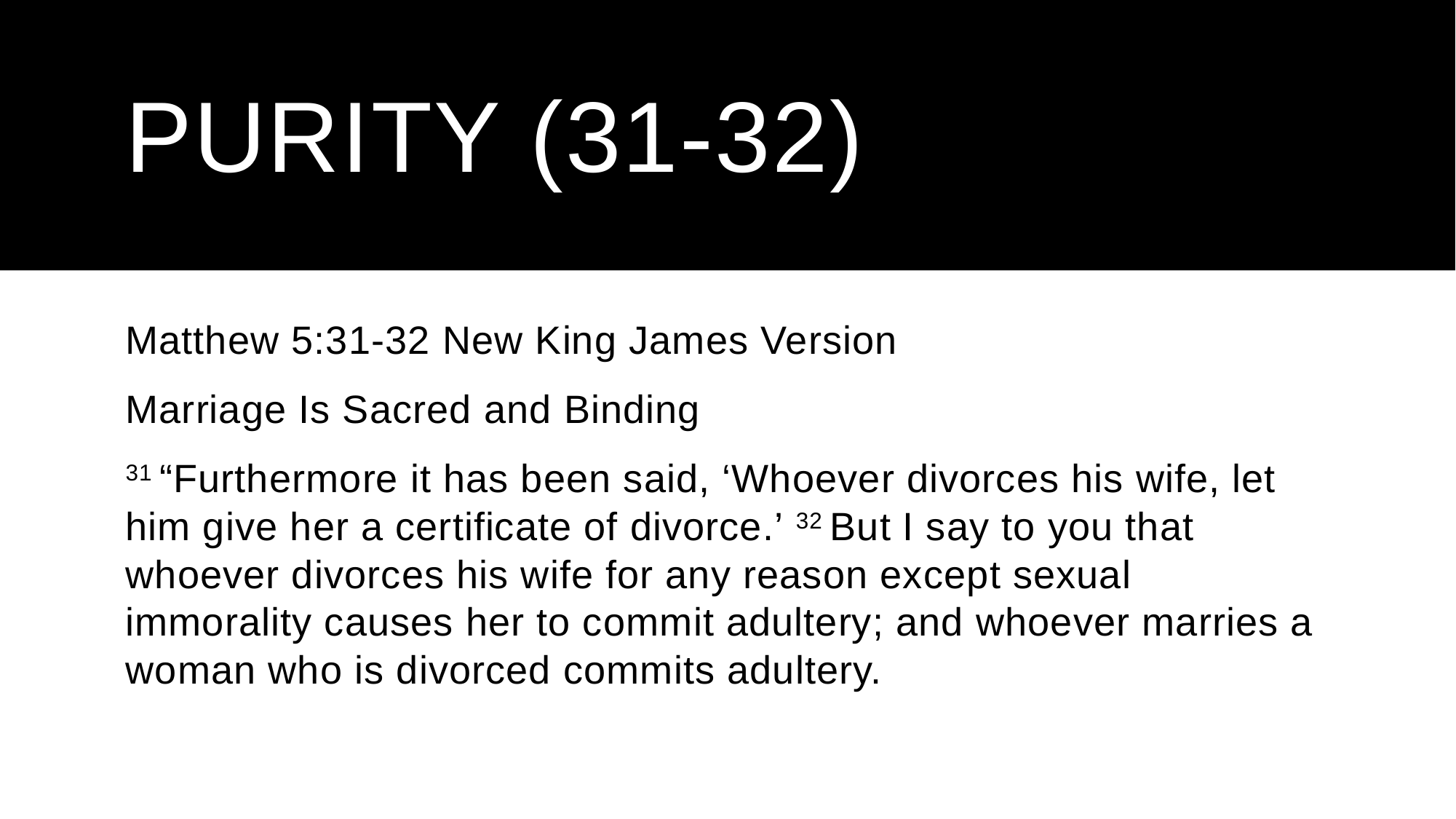

# purity (31-32)
Matthew 5:31-32 New King James Version
Marriage Is Sacred and Binding
31 “Furthermore it has been said, ‘Whoever divorces his wife, let him give her a certificate of divorce.’ 32 But I say to you that whoever divorces his wife for any reason except sexual immorality causes her to commit adultery; and whoever marries a woman who is divorced commits adultery.